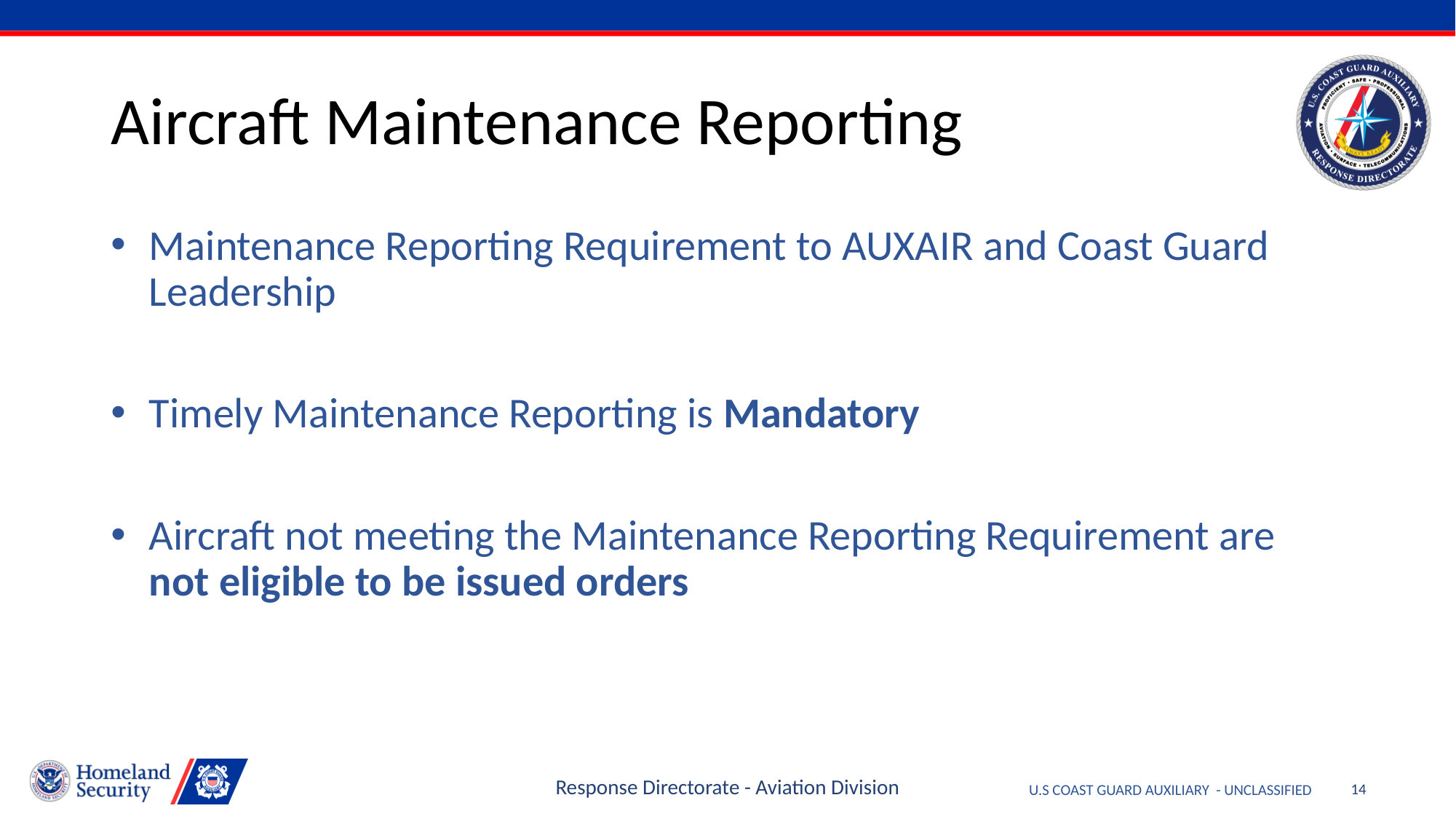

# Aircraft Maintenance Reporting
Maintenance Reporting Requirement to AUXAIR and Coast Guard Leadership

Timely Maintenance Reporting is Mandatory

Aircraft not meeting the Maintenance Reporting Requirement are not eligible to be issued orders

Response Directorate - Aviation Division
14